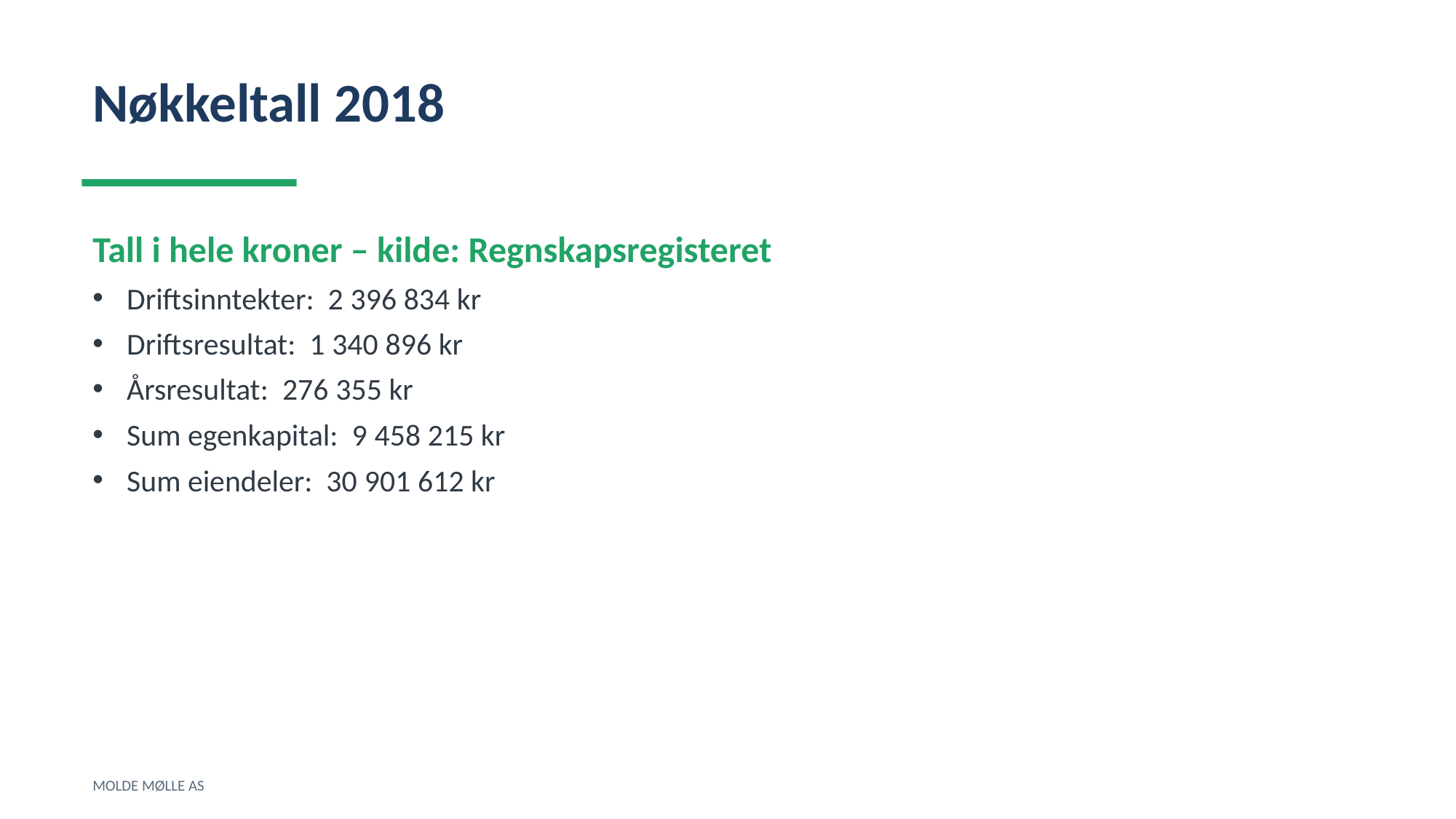

Nøkkeltall 2018

Tall i hele kroner – kilde: Regnskapsregisteret
Driftsinntekter:  2 396 834 kr
Driftsresultat:  1 340 896 kr
Årsresultat:  276 355 kr
Sum egenkapital:  9 458 215 kr
Sum eiendeler:  30 901 612 kr
MOLDE MØLLE AS